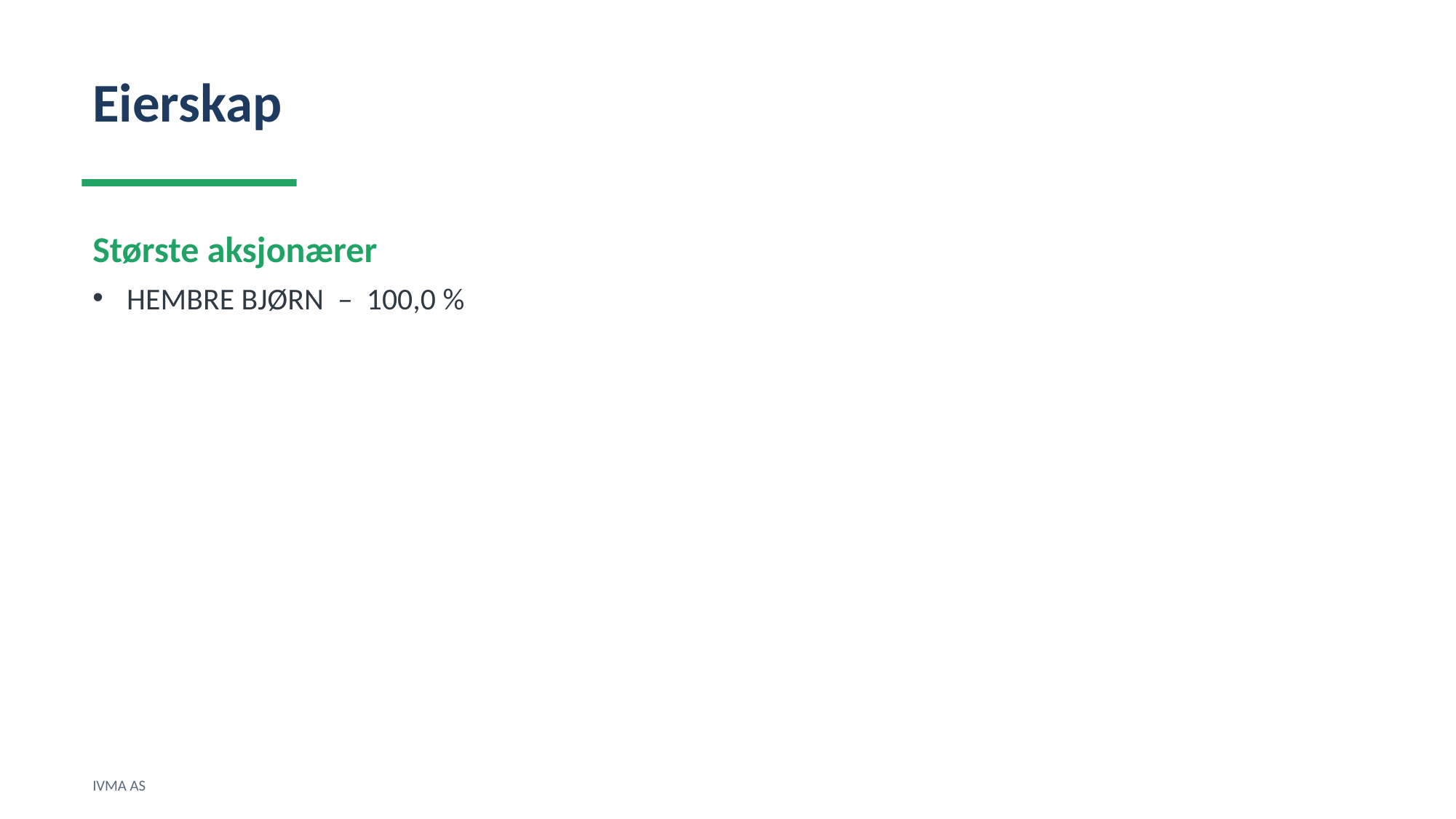

Eierskap

Største aksjonærer
HEMBRE BJØRN  –  100,0 %
IVMA AS